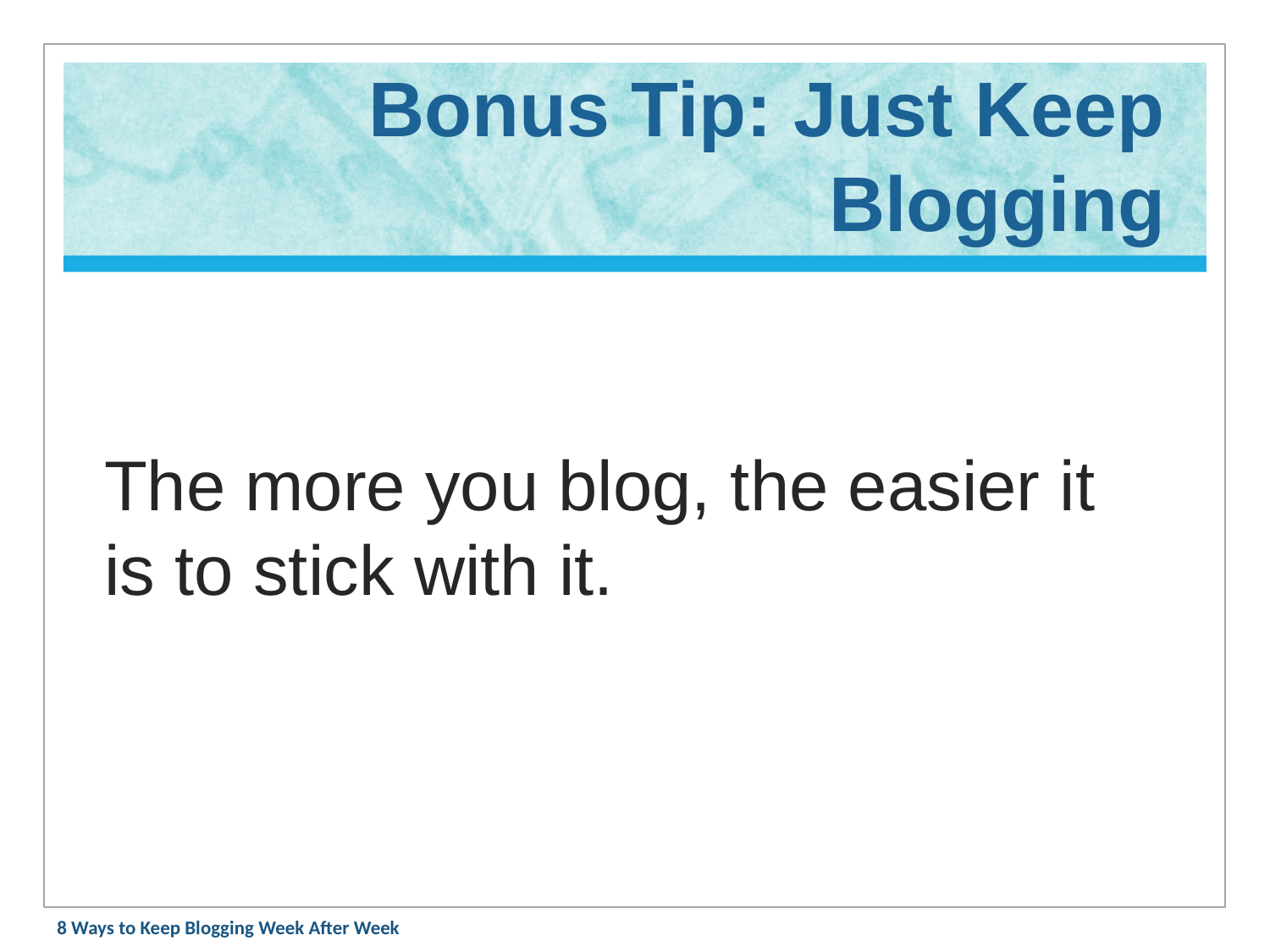

# Bonus Tip: Just Keep Blogging

The more you blog, the easier it is to stick with it.
8 Ways to Keep Blogging Week After Week